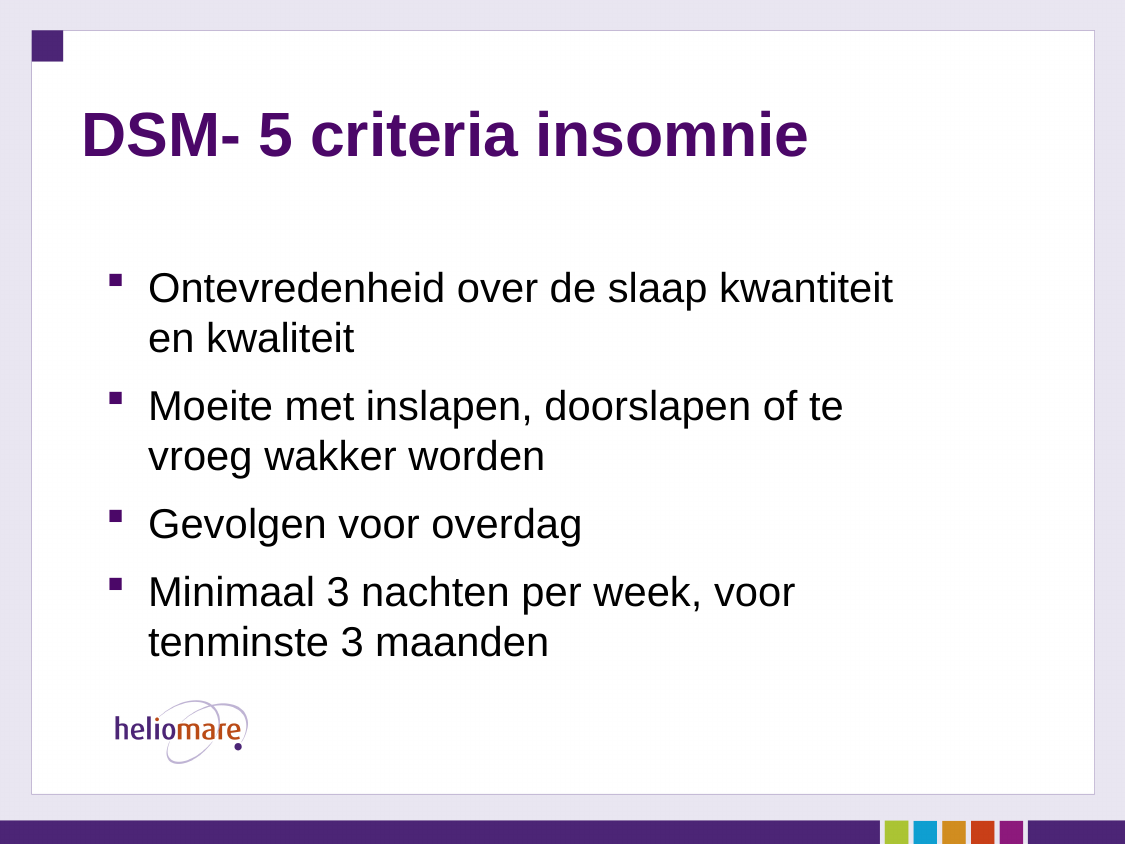

# DSM- 5 criteria insomnie
Ontevredenheid over de slaap kwantiteit en kwaliteit
Moeite met inslapen, doorslapen of te vroeg wakker worden
Gevolgen voor overdag
Minimaal 3 nachten per week, voor tenminste 3 maanden